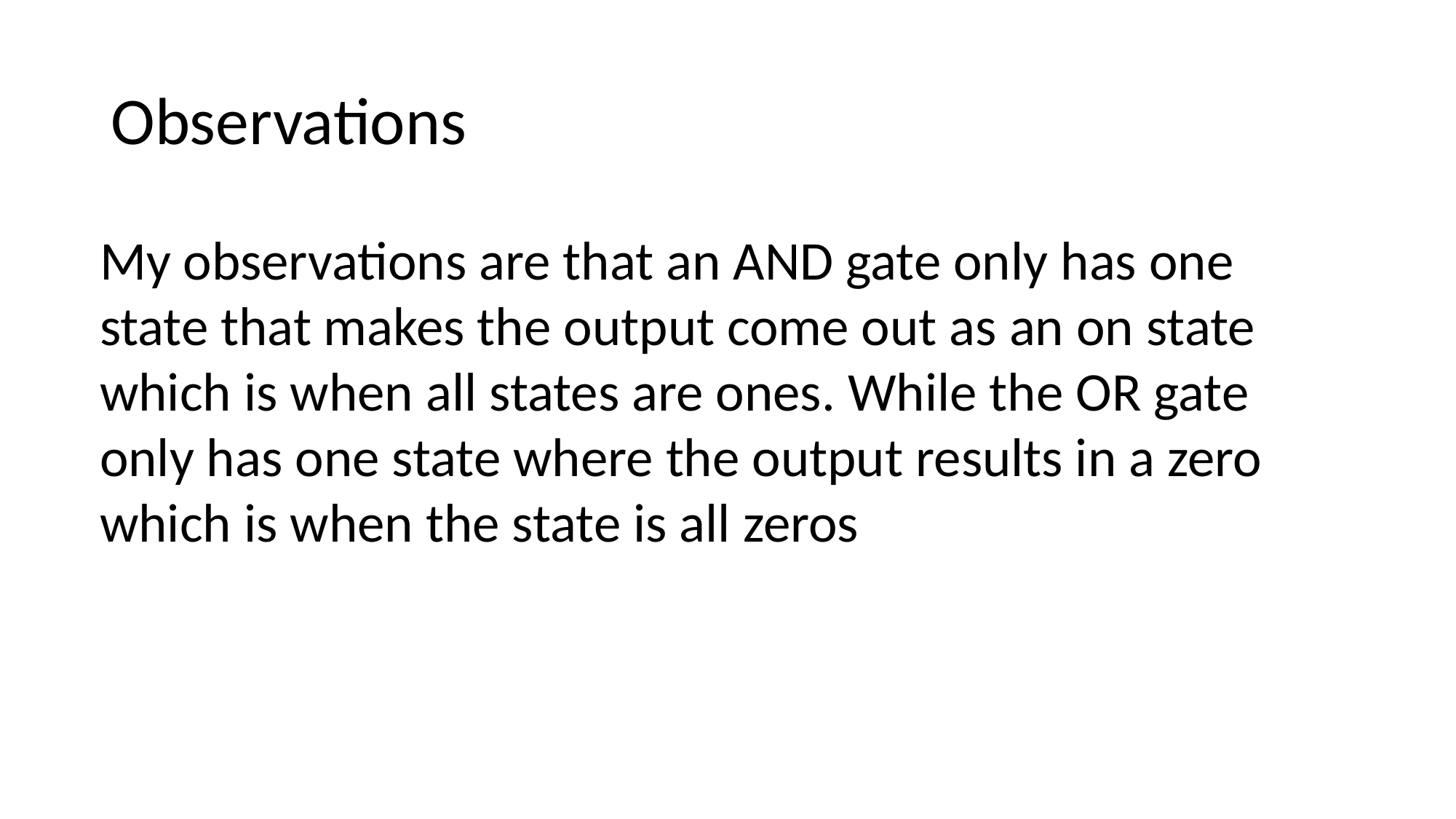

# Observations
My observations are that an AND gate only has one state that makes the output come out as an on state which is when all states are ones. While the OR gate only has one state where the output results in a zero which is when the state is all zeros